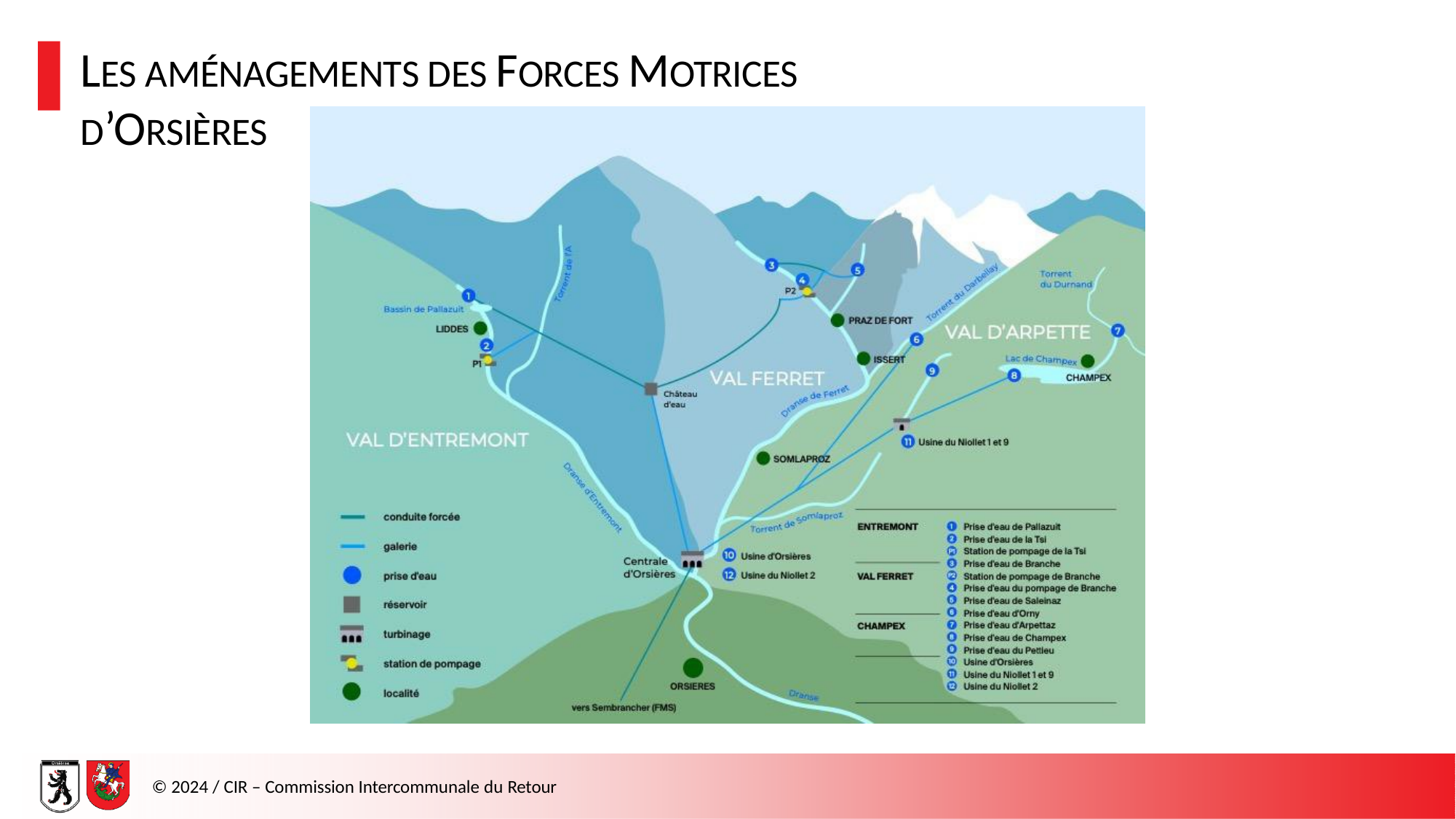

# LES AMÉNAGEMENTS DES FORCES MOTRICES D’ORSIÈRES

© 2024 / CIR – Commission Intercommunale du Retour